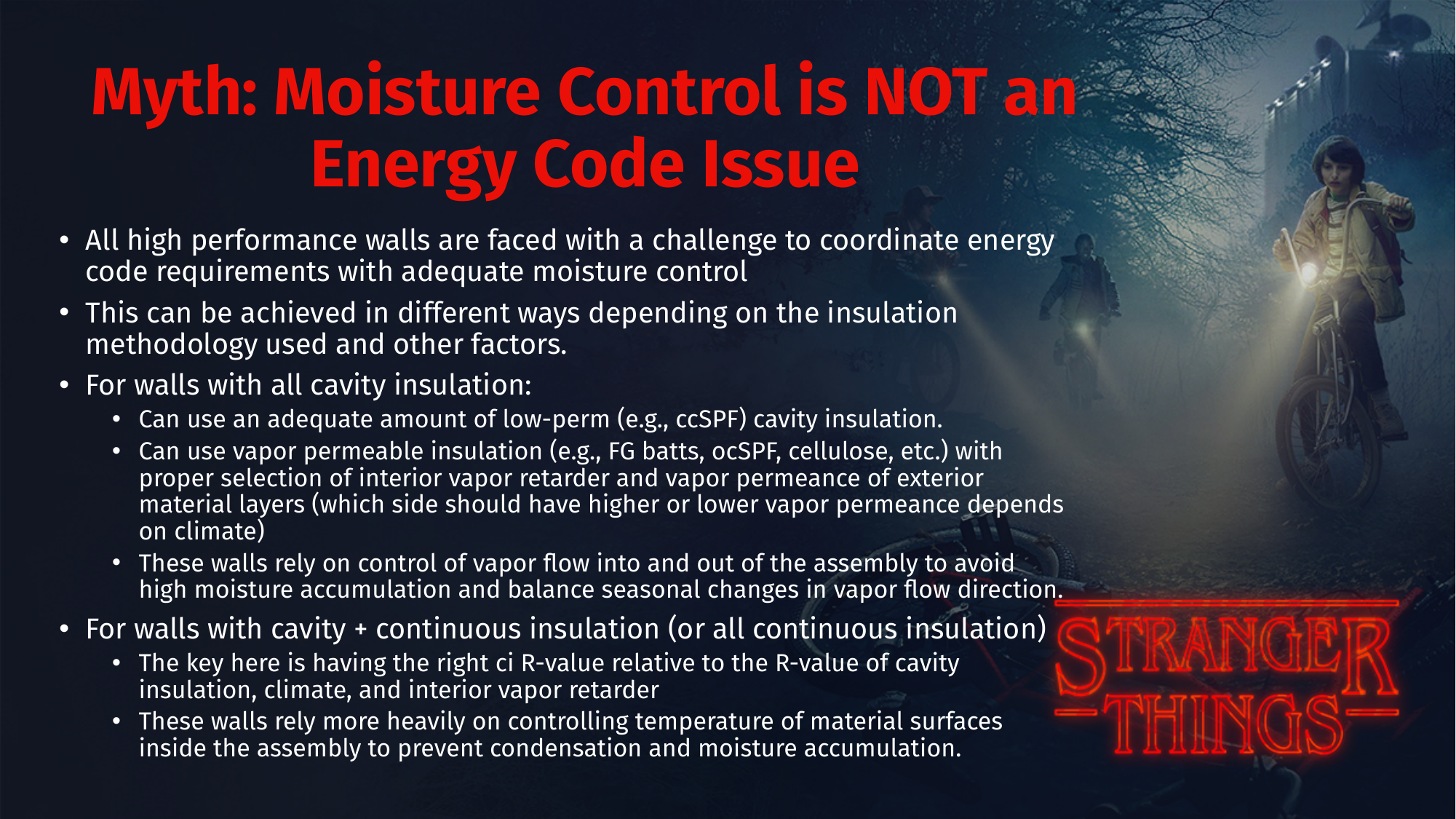

# Myth: Moisture Control is NOT an Energy Code Issue
All high performance walls are faced with a challenge to coordinate energy code requirements with adequate moisture control
This can be achieved in different ways depending on the insulation methodology used and other factors.
For walls with all cavity insulation:
Can use an adequate amount of low-perm (e.g., ccSPF) cavity insulation.
Can use vapor permeable insulation (e.g., FG batts, ocSPF, cellulose, etc.) with proper selection of interior vapor retarder and vapor permeance of exterior material layers (which side should have higher or lower vapor permeance depends on climate)
These walls rely on control of vapor flow into and out of the assembly to avoid high moisture accumulation and balance seasonal changes in vapor flow direction.
For walls with cavity + continuous insulation (or all continuous insulation)
The key here is having the right ci R-value relative to the R-value of cavity insulation, climate, and interior vapor retarder
These walls rely more heavily on controlling temperature of material surfaces inside the assembly to prevent condensation and moisture accumulation.